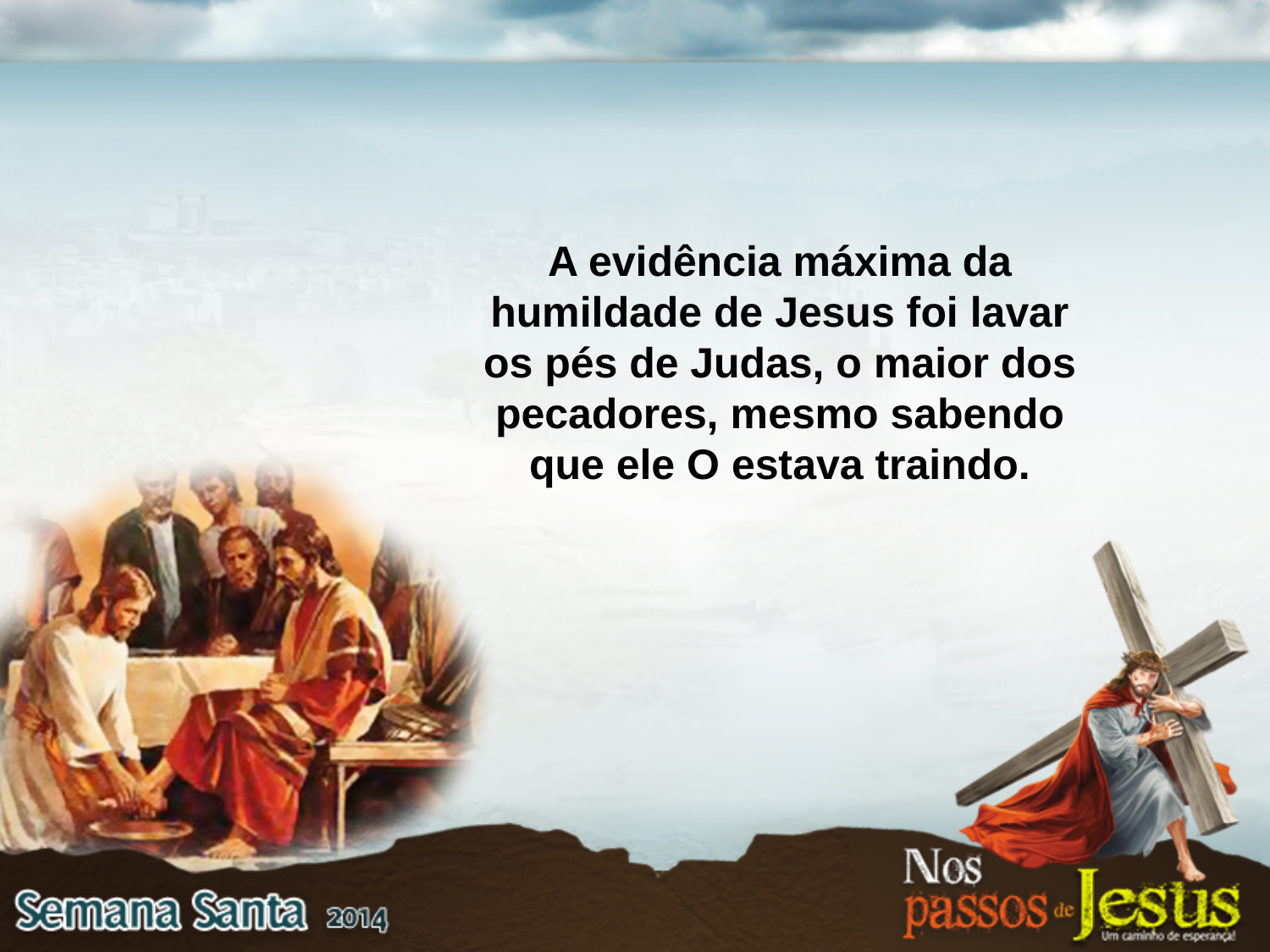

A evidência máxima da humildade de Jesus foi lavar os pés de Judas, o maior dos pecadores, mesmo sabendo que ele O estava traindo.